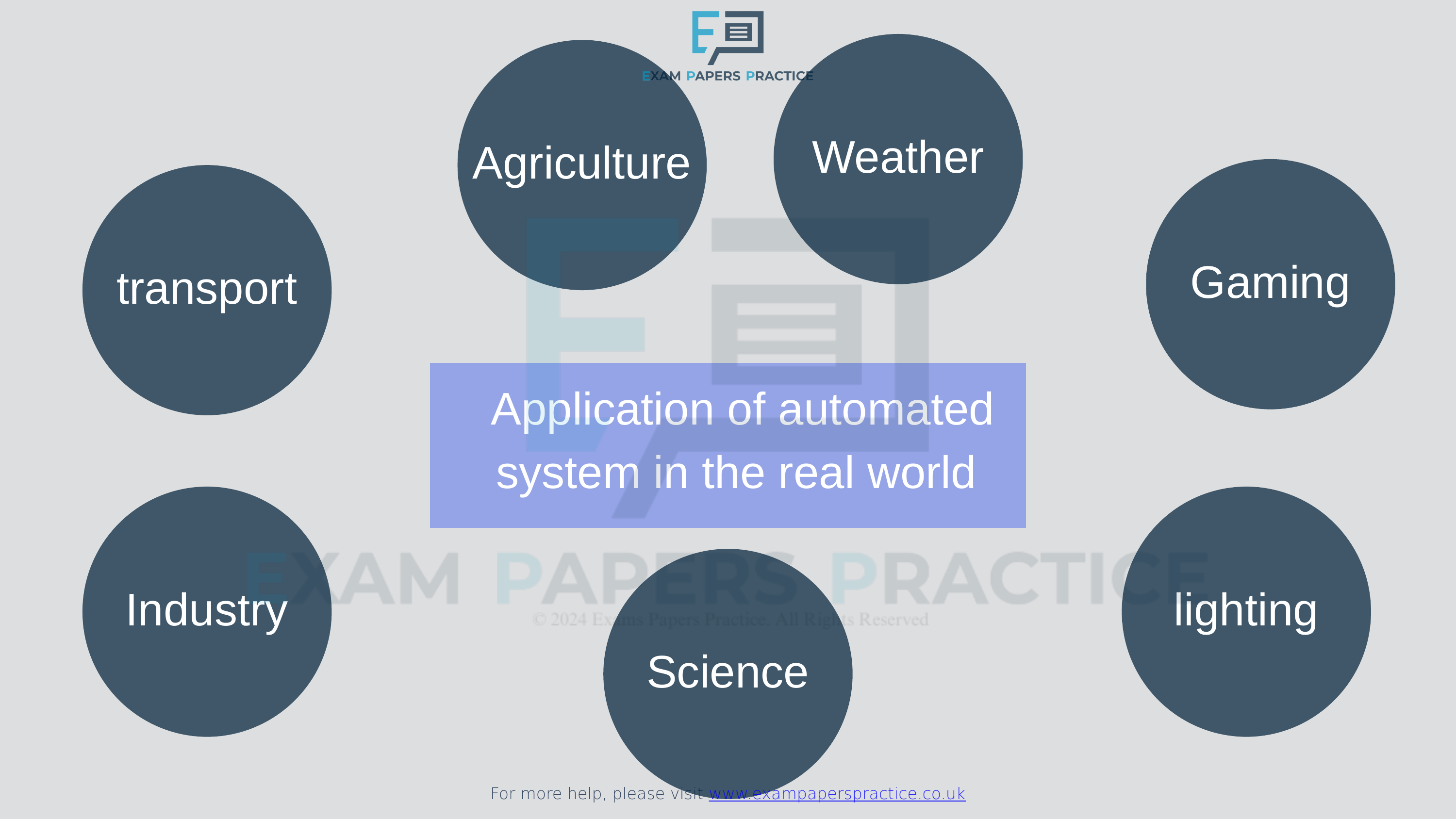

For more help, please visit www.exampaperspractice.co.uk

Weather
Agriculture

Gaming
transport

Application of automated system in the real world

Industry
lighting
Science